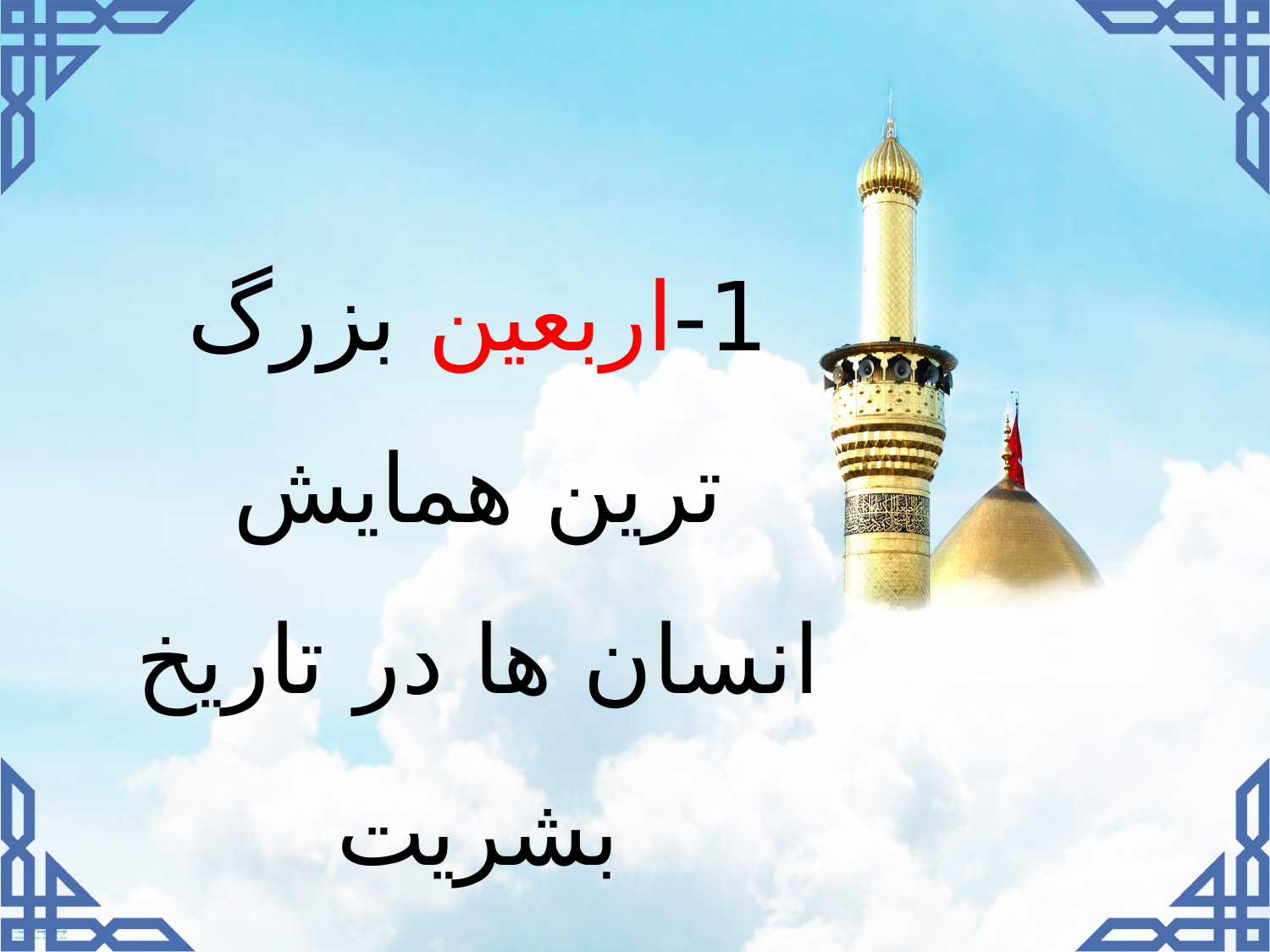

1-اربعین بزرگ ترین همایش انسان ها در تاریخ بشریت